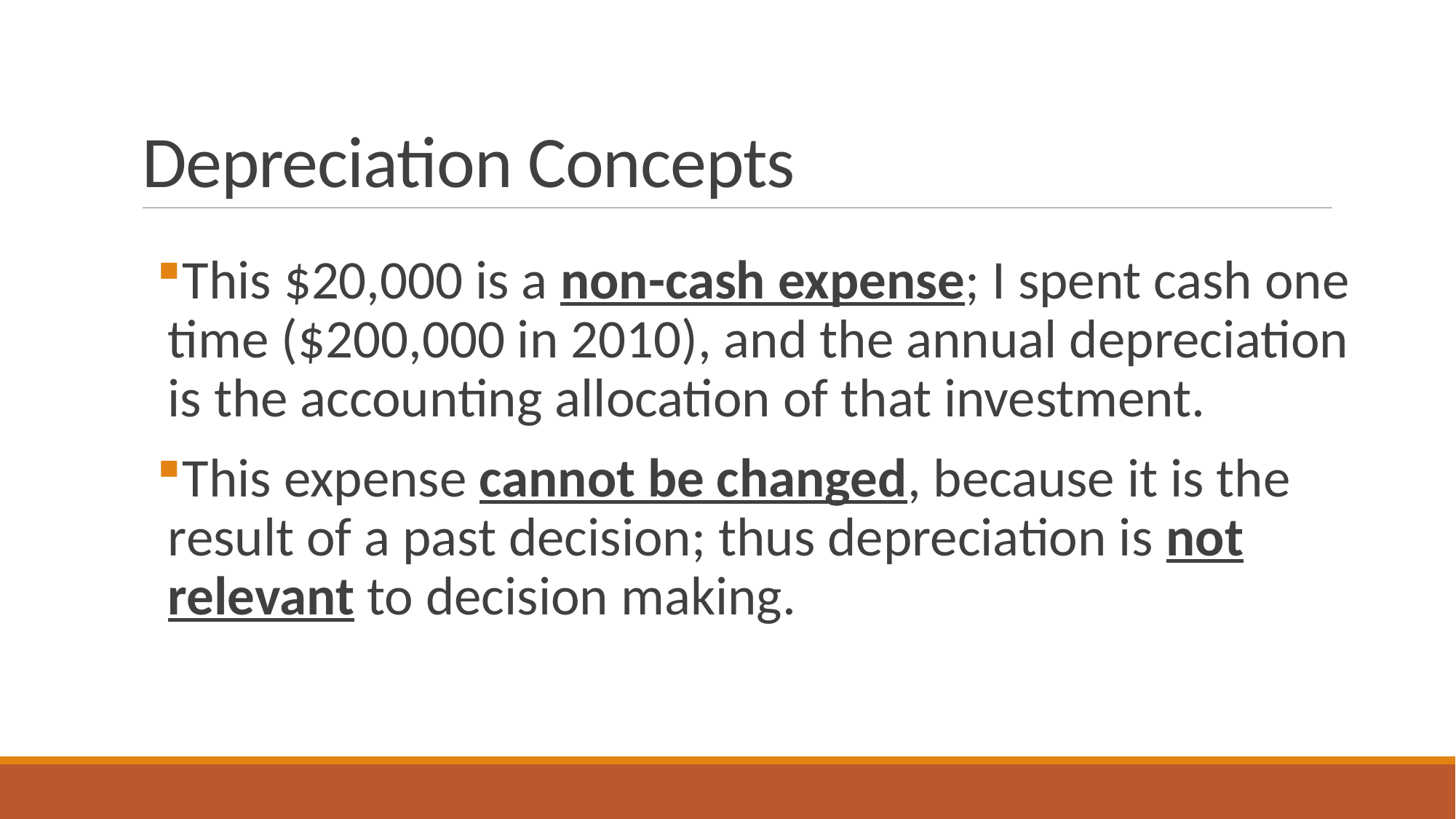

# Depreciation Concepts
This $20,000 is a non-cash expense; I spent cash one time ($200,000 in 2010), and the annual depreciation is the accounting allocation of that investment.
This expense cannot be changed, because it is the result of a past decision; thus depreciation is not relevant to decision making.